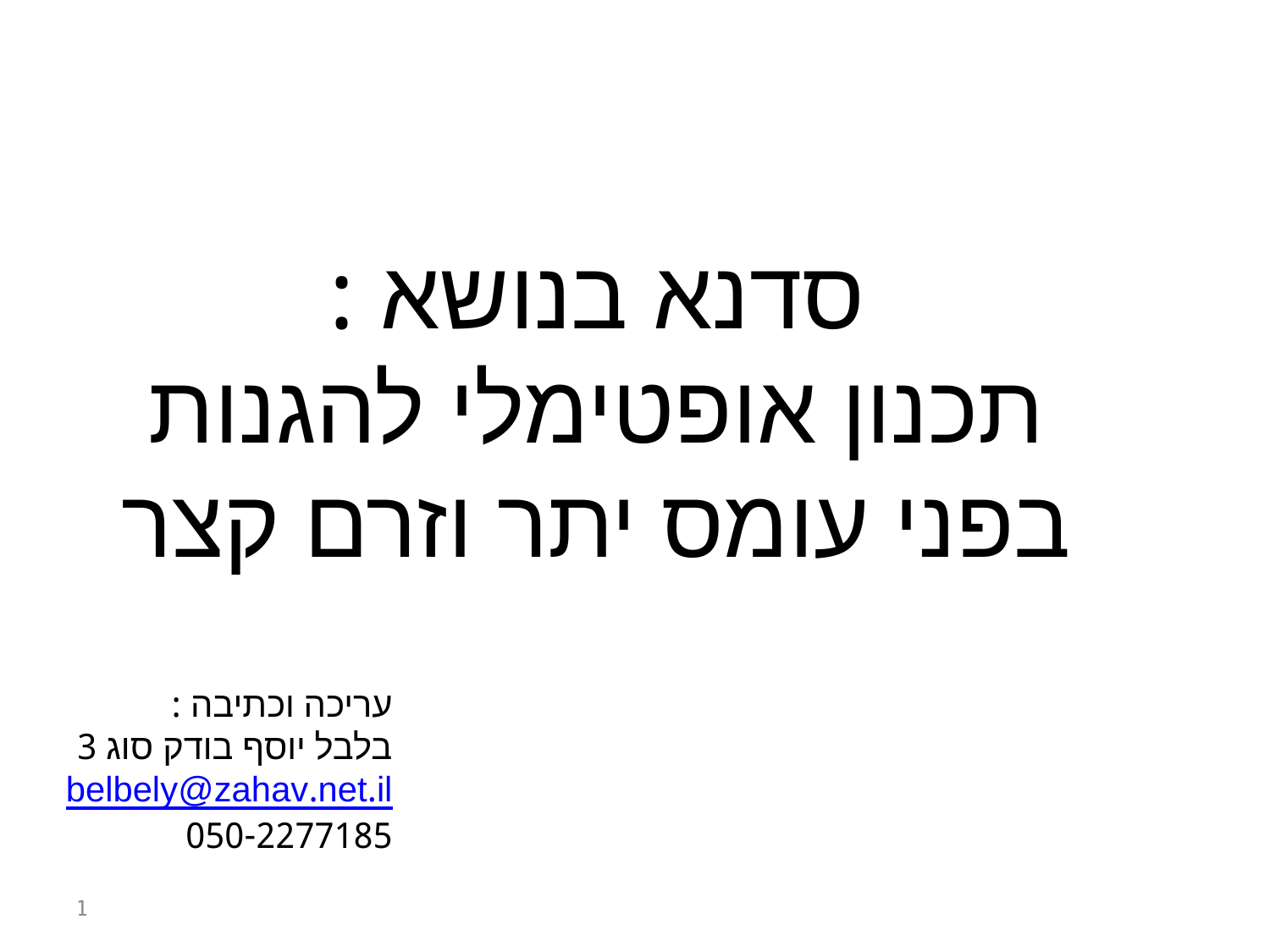

# סדנא בנושא : תכנון אופטימלי להגנות בפני עומס יתר וזרם קצר
עריכה וכתיבה :
בלבל יוסף בודק סוג 3
belbely@zahav.net.il
050-2277185

1